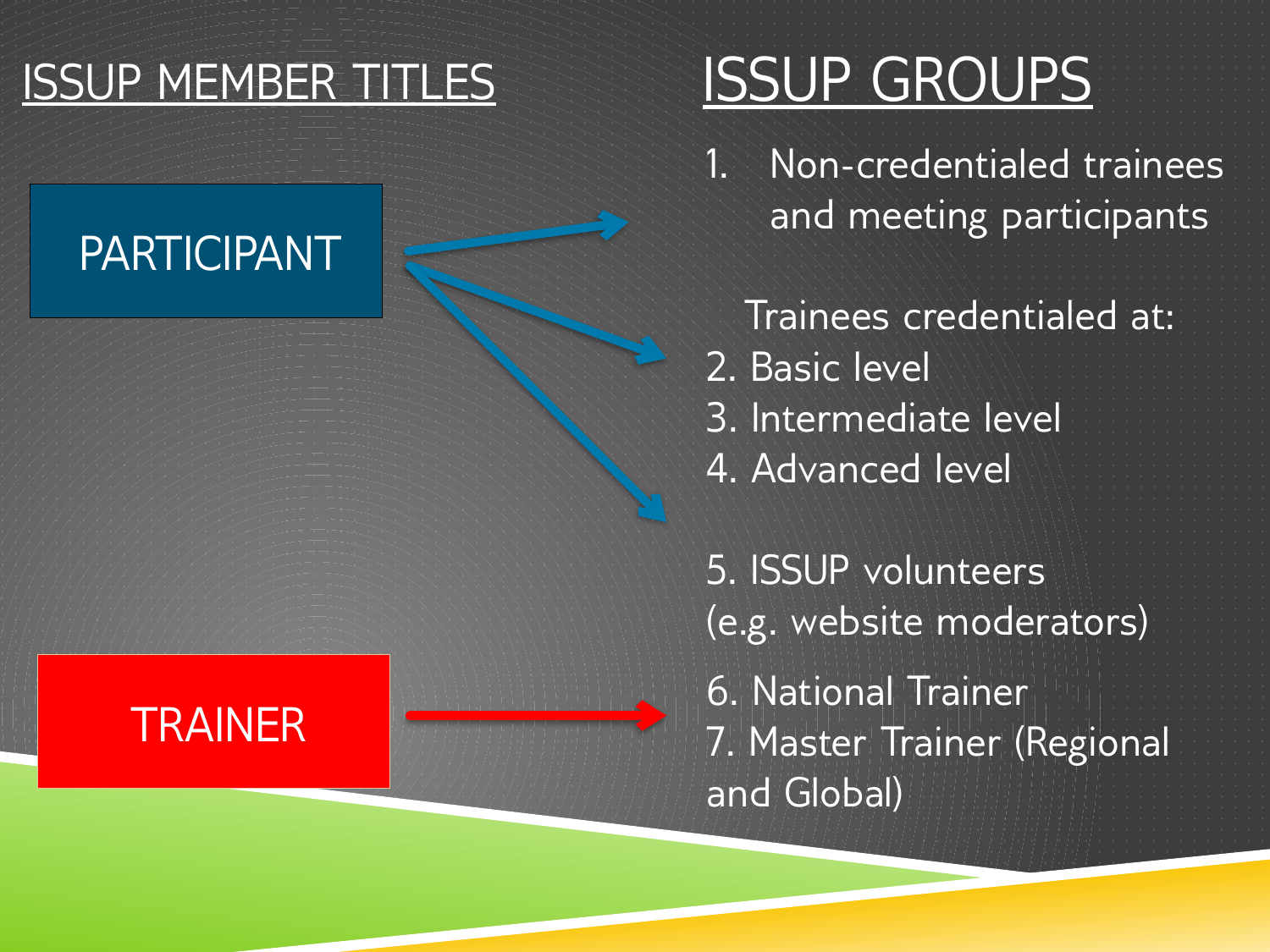

# ISSUP Groups
ISSUP MEMBER Titles
Non-credentialed trainees and meeting participants

   Trainees credentialed at:
2. Basic level
3. Intermediate level
4. Advanced level

5. ISSUP volunteers
(e.g. website moderators)
PARTICIPANT
TRAINER
6. National Trainer
7. Master Trainer (Regional and Global)